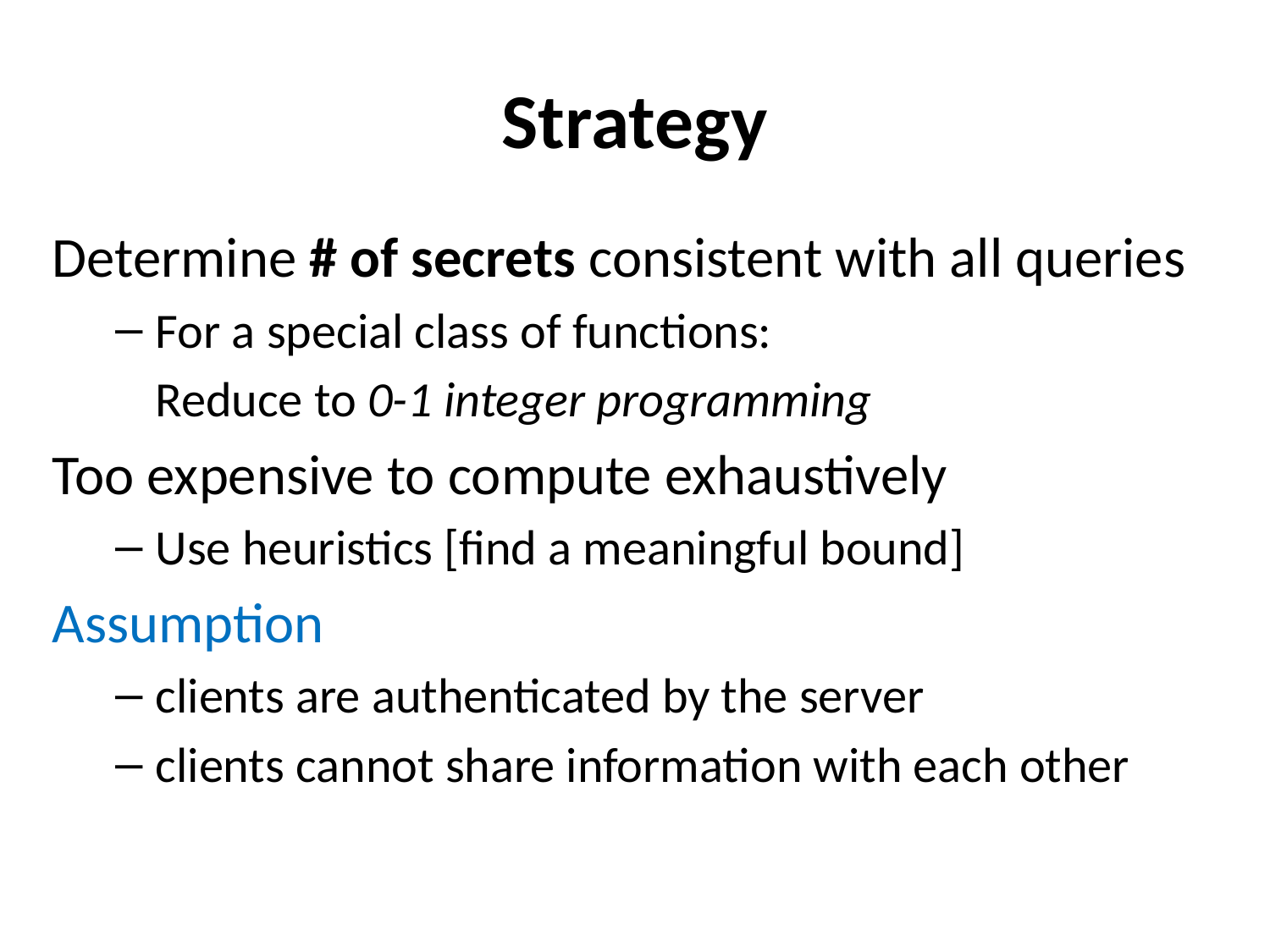

# Strategy
Determine # of secrets consistent with all queries
For a special class of functions:
	Reduce to 0-1 integer programming
Too expensive to compute exhaustively
Use heuristics [find a meaningful bound]
Assumption
clients are authenticated by the server
clients cannot share information with each other